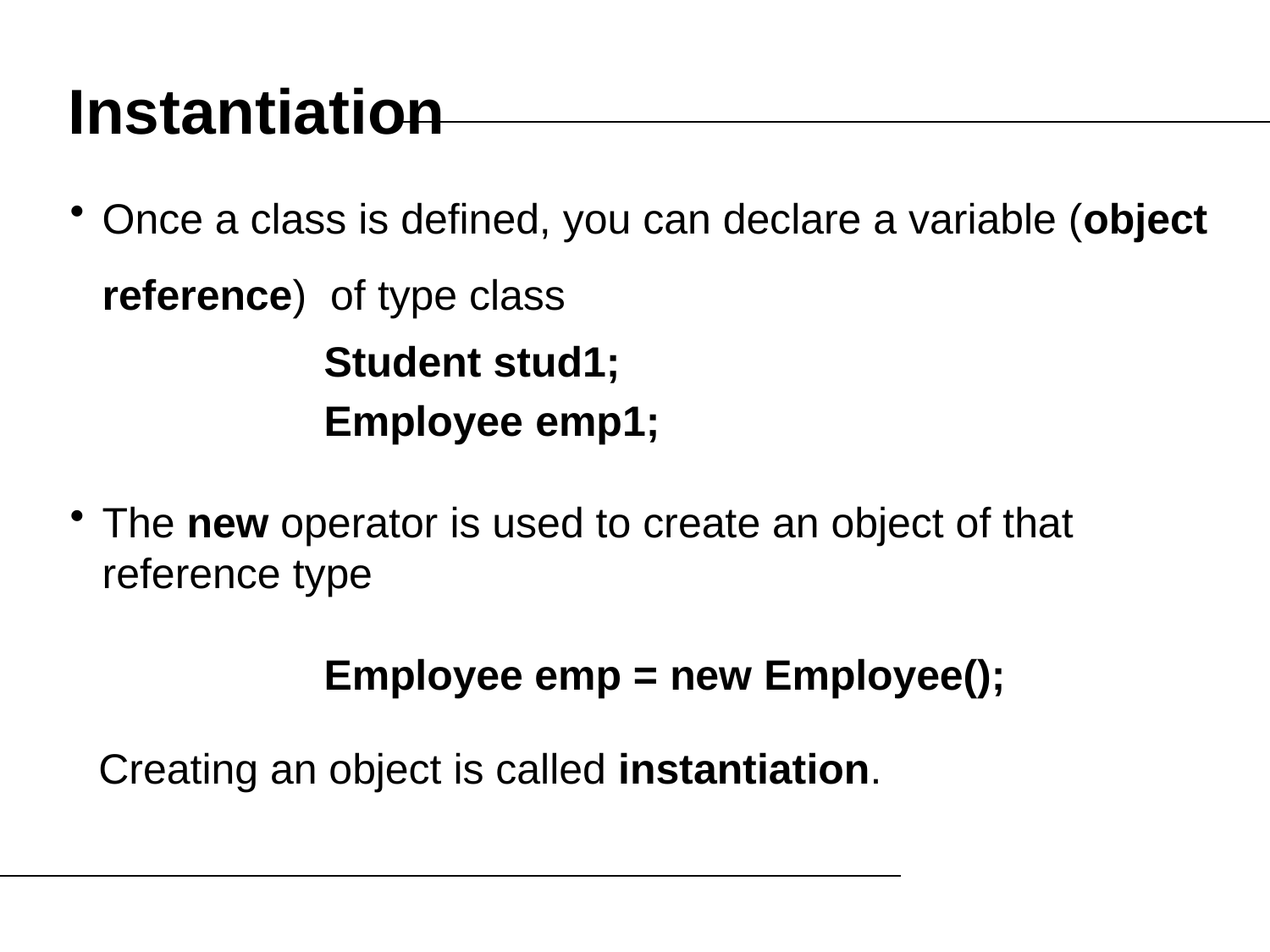

# Instantiation
Once a class is defined, you can declare a variable (object reference)  of type class
Student stud1;
Employee emp1;

The new operator is used to create an object of that reference type

Employee emp = new Employee();
Creating an object is called instantiation.